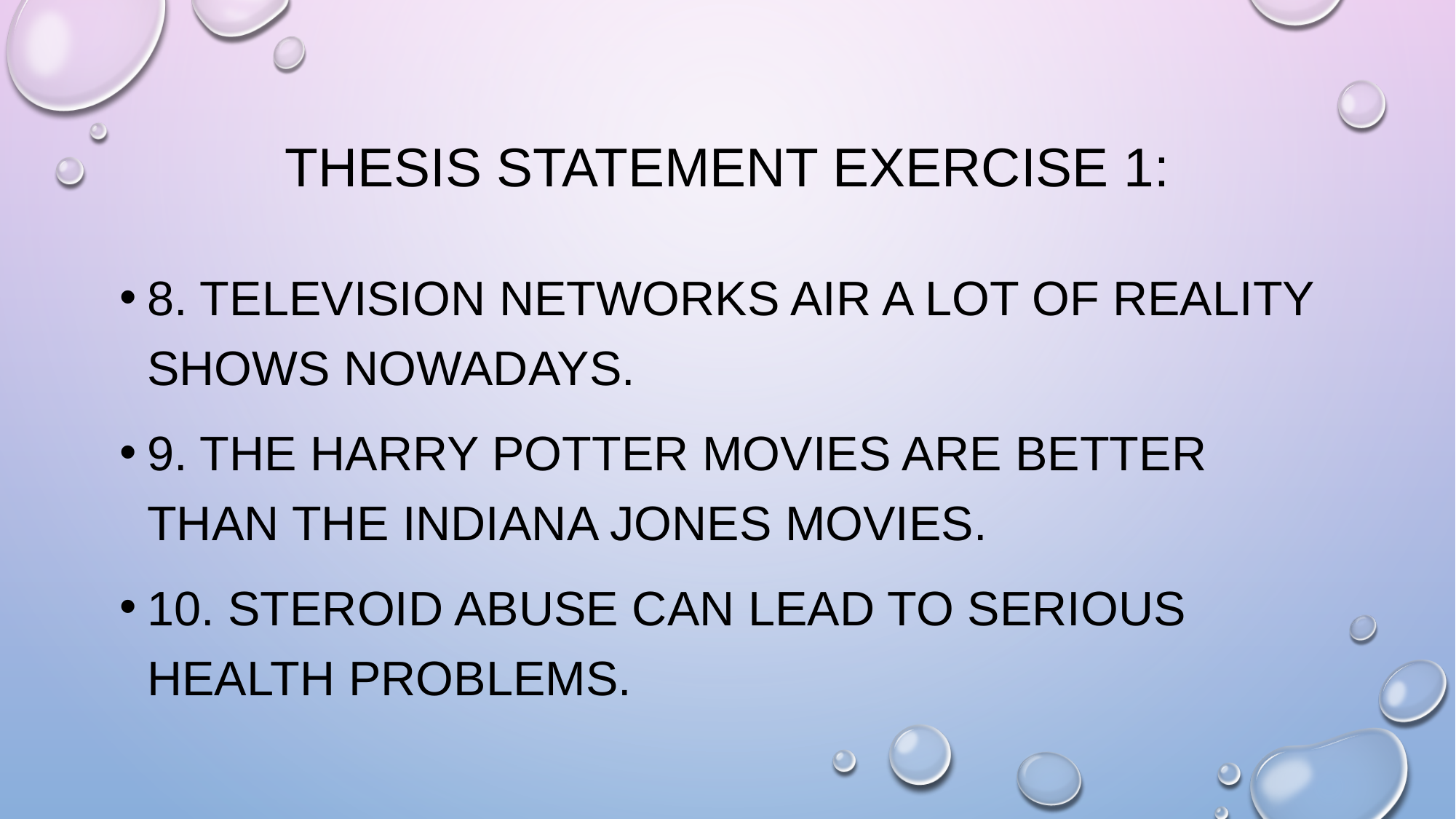

# Thesis Statement exercise 1:
8. Television networks air a lot of reality shows nowadays.
9. The Harry Potter movies are better than the Indiana Jones movies.
10. Steroid abuse can lead to serious health problems.